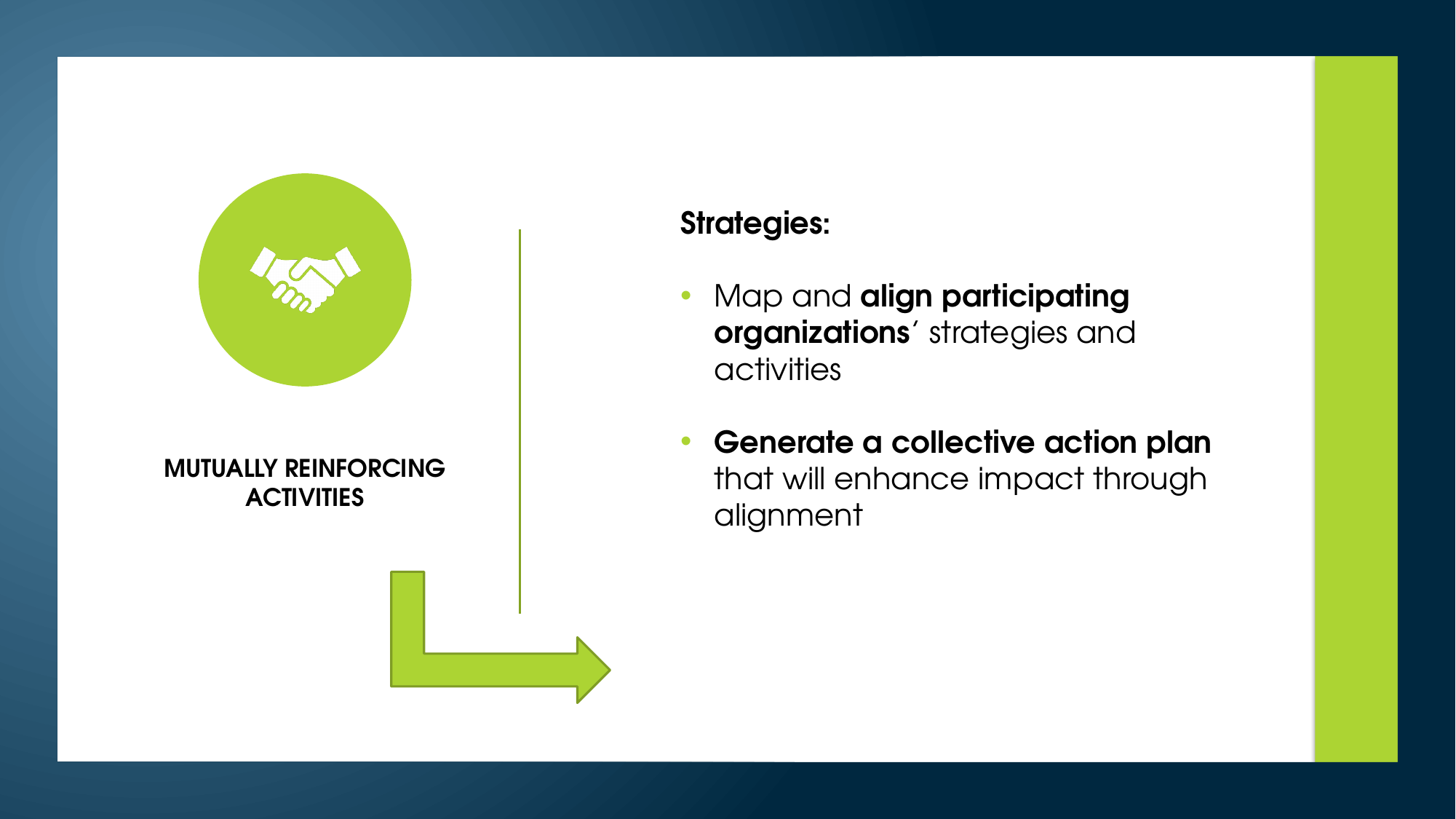

Mutually Reinforcing Activities
Strategies:

Map and align participating organizations’ strategies and activities

Generate a collective action plan that will enhance impact through alignment